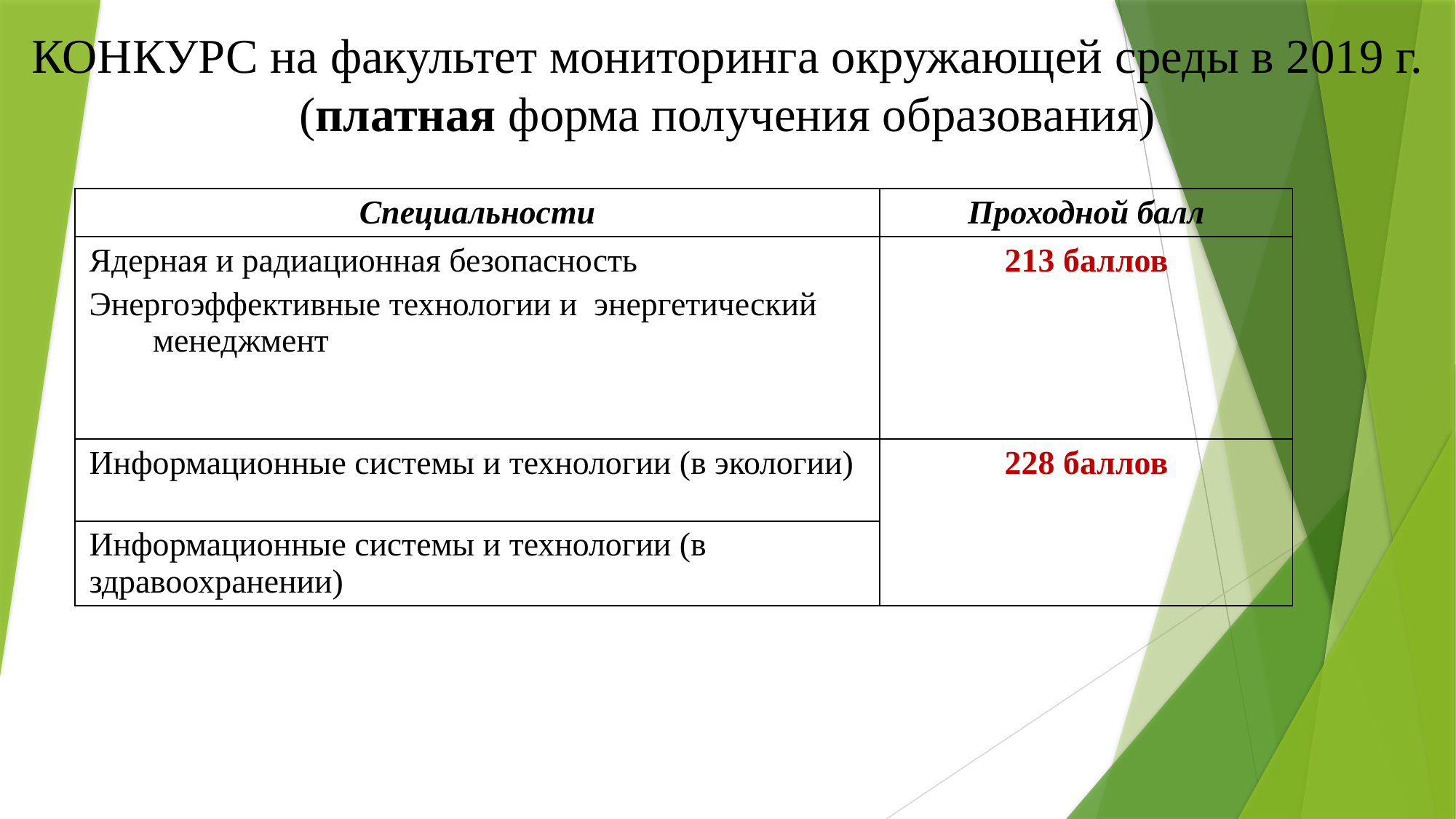

# КОНКУРС на факультет мониторинга окружающей среды в 2019 г. (платная форма получения образования)
| Специальности | Проходной балл |
| --- | --- |
| Ядерная и радиационная безопасность Энергоэффективные технологии и энергетический менеджмент | 213 баллов |
| Информационные системы и технологии (в экологии) | 228 баллов |
| Информационные системы и технологии (в здравоохранении) |  |